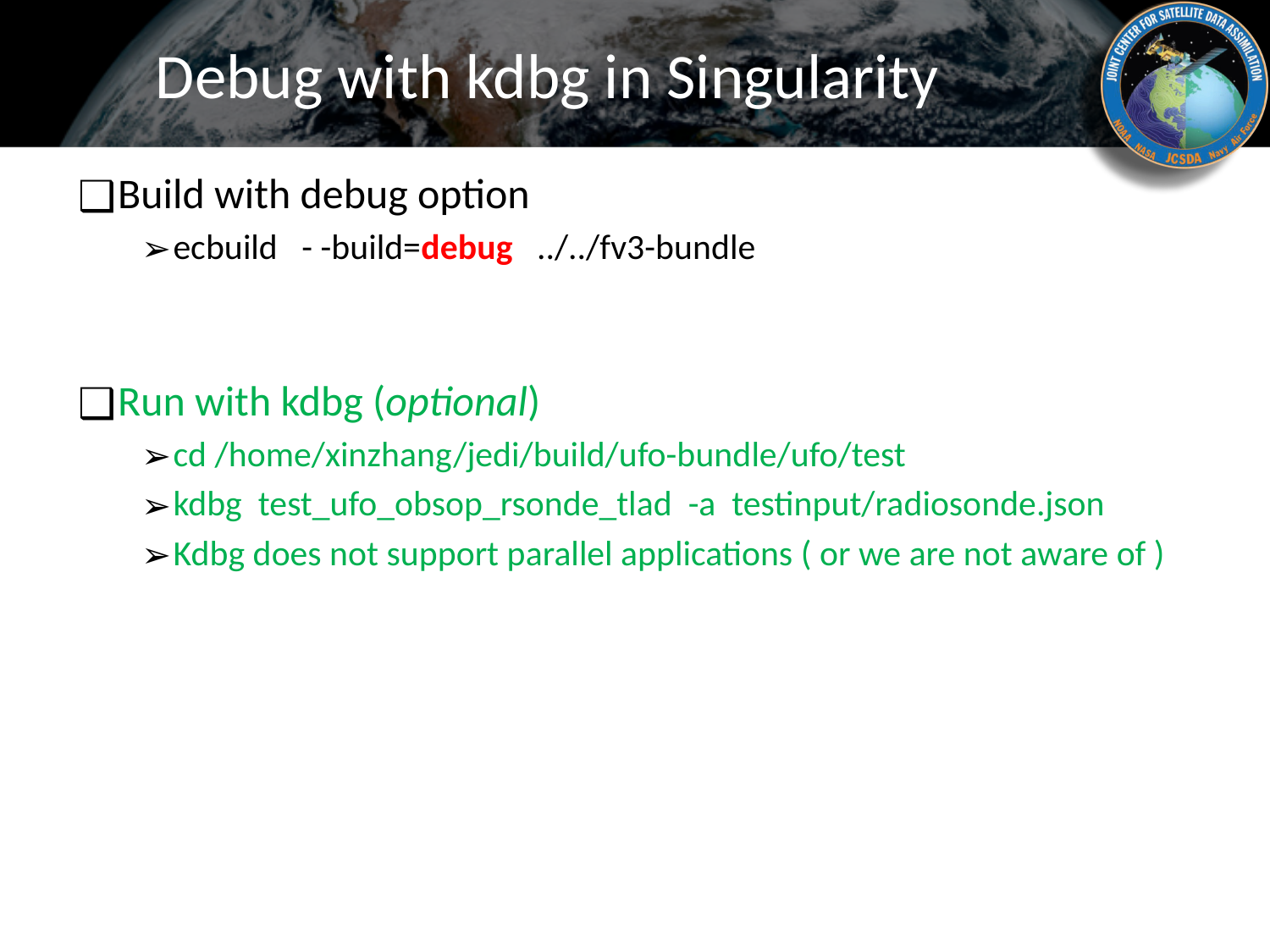

# Debug with kdbg in Singularity
Build with debug option
ecbuild   - -build=debug   ../../fv3-bundle

Run with kdbg (optional)
cd /home/xinzhang/jedi/build/ufo-bundle/ufo/test
kdbg  test_ufo_obsop_rsonde_tlad  -a  testinput/radiosonde.json
Kdbg does not support parallel applications ( or we are not aware of )